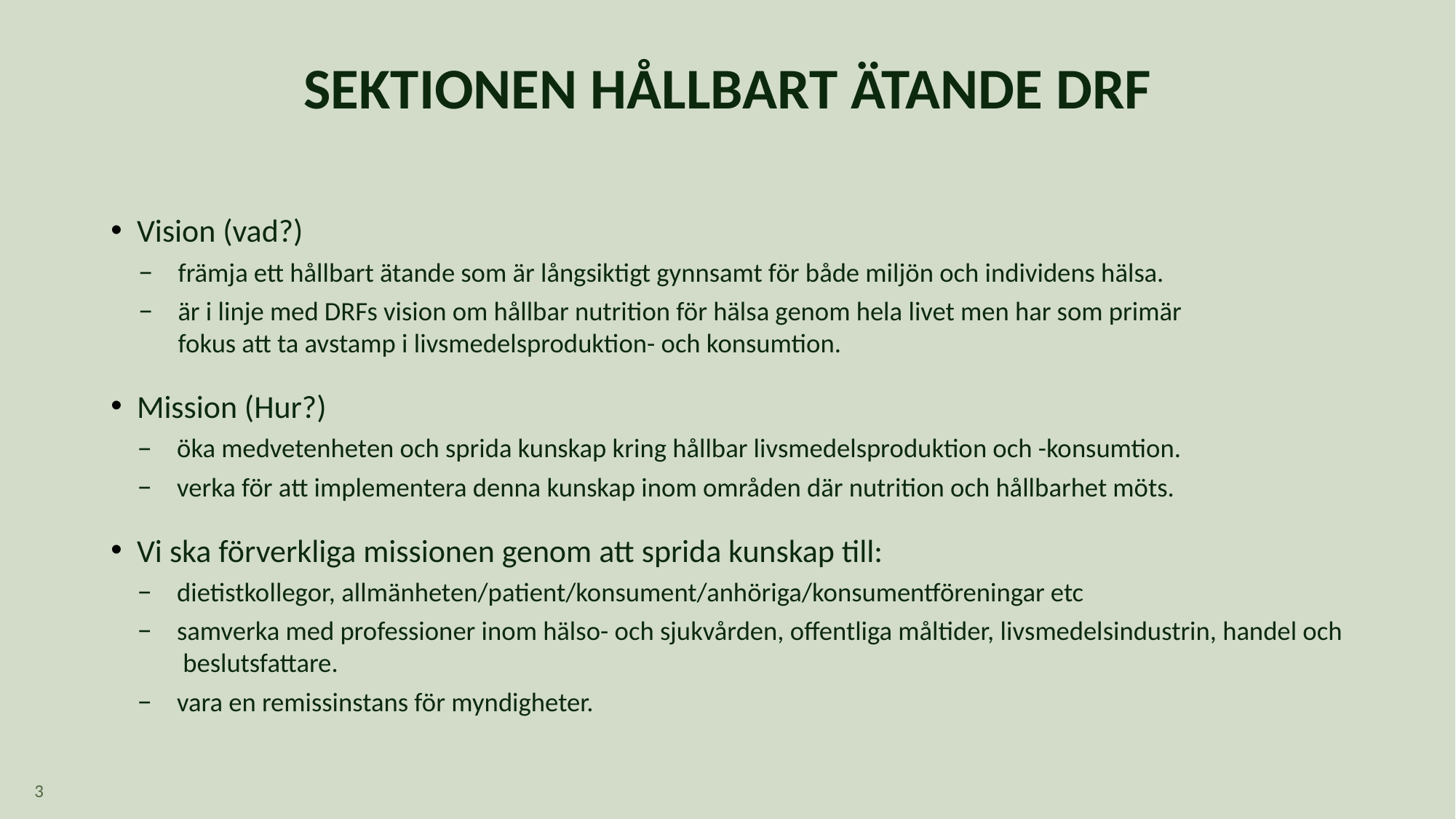

Bakgrund 3
# SEKTIONEN HÅLLBART ÄTANDE DRF
Vision (vad?)
främja ett hållbart ätande som är långsiktigt gynnsamt för både miljön och individens hälsa.
är i linje med DRFs vision om hållbar nutrition för hälsa genom hela livet men har som primär
fokus att ta avstamp i livsmedelsproduktion- och konsumtion.
Mission (Hur?)
öka medvetenheten och sprida kunskap kring hållbar livsmedelsproduktion och -konsumtion.
verka för att implementera denna kunskap inom områden där nutrition och hållbarhet möts.
Vi ska förverkliga missionen genom att sprida kunskap till:
dietistkollegor, allmänheten/patient/konsument/anhöriga/konsumentföreningar etc
samverka med professioner inom hälso- och sjukvården, offentliga måltider, livsmedelsindustrin, handel och  beslutsfattare.
vara en remissinstans för myndigheter.
3